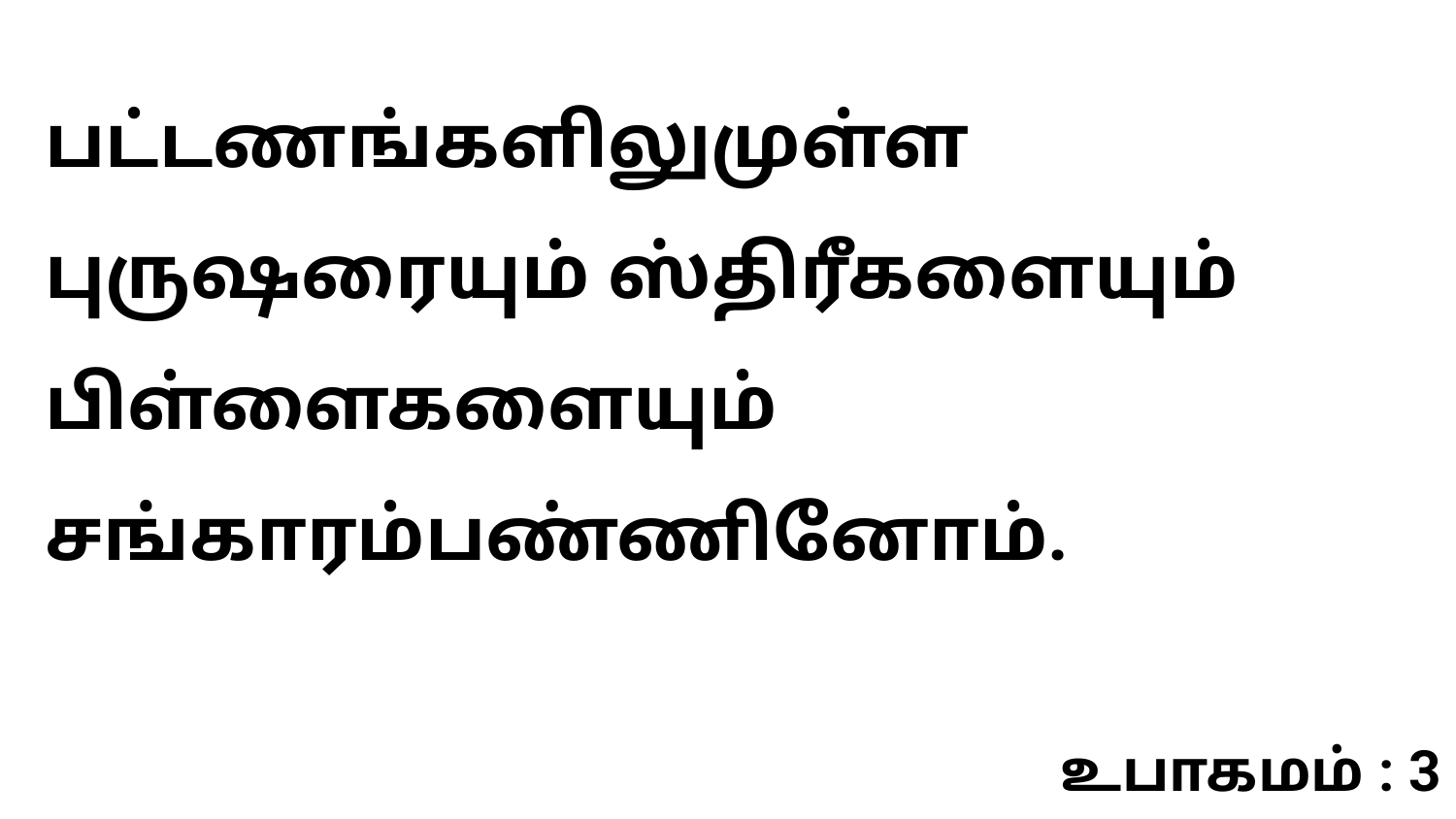

பட்டணங்களிலுமுள்ள புருஷரையும் ஸ்திரீகளையும் பிள்ளைகளையும் சங்காரம்பண்ணினோம்.
உபாகமம் : 3